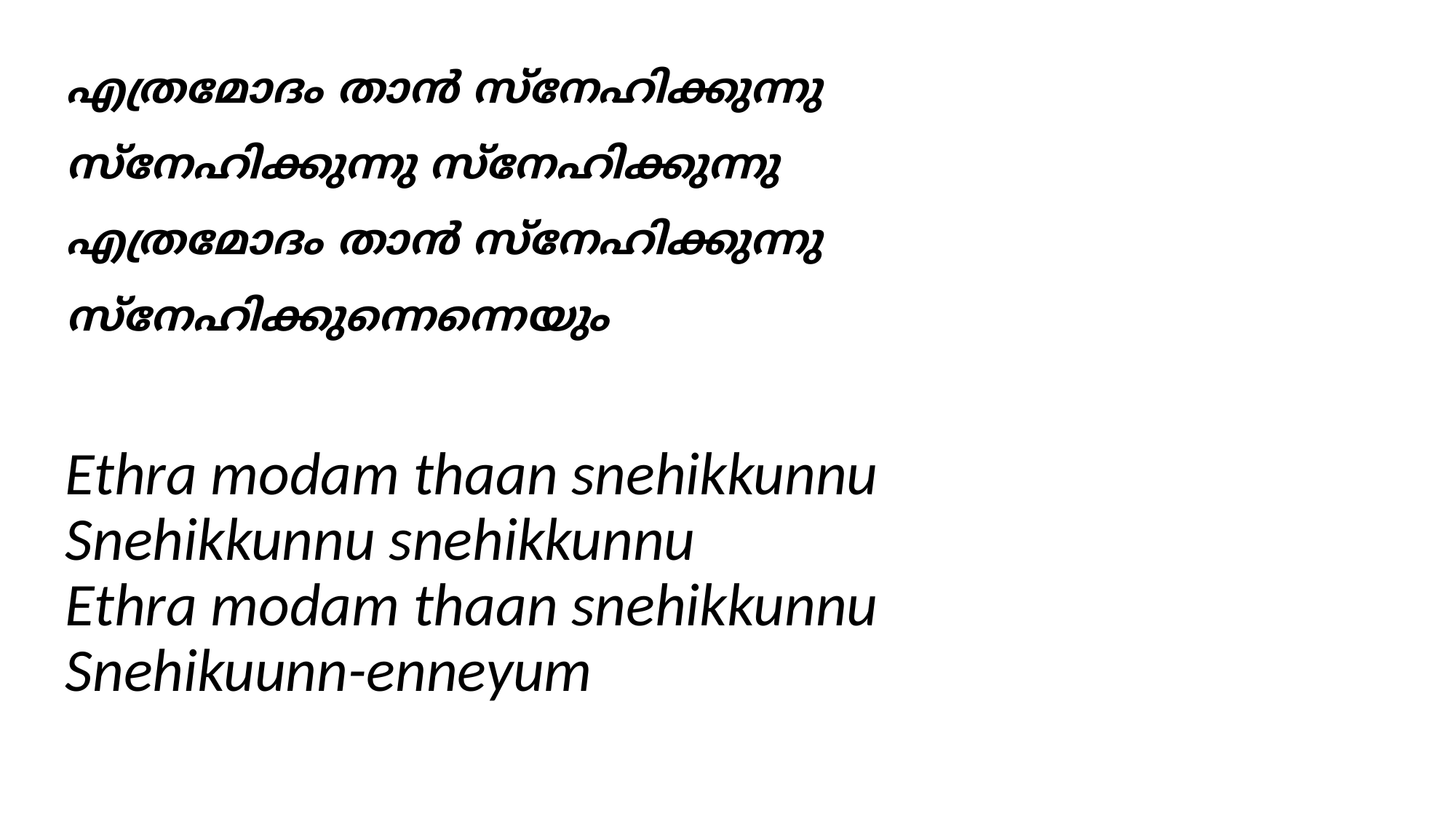

# എത്രമോദം താന്‍ സ്നേഹിക്കുന്നു സ്നേഹിക്കുന്നു സ്നേഹിക്കുന്നു എത്രമോദം താന്‍ സ്നേഹിക്കുന്നു സ്നേഹിക്കുന്നെന്നെയും
Ethra modam thaan snehikkunnu
Snehikkunnu snehikkunnu
Ethra modam thaan snehikkunnu
Snehikuunn-enneyum